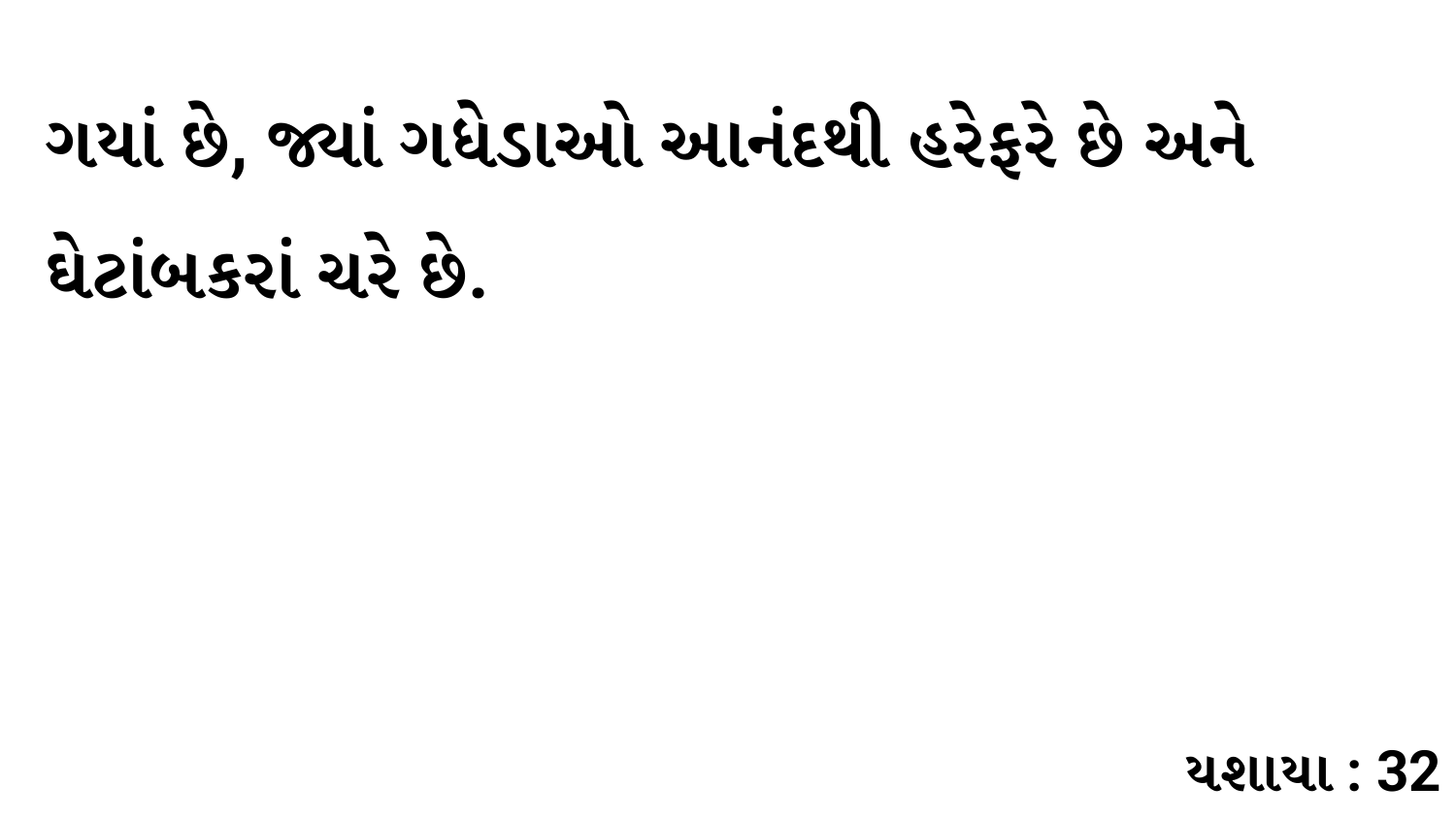

ગયાં છે, જ્યાં ગધેડાઓ આનંદથી હરેફરે છે અને ઘેટાંબકરાં ચરે છે.
યશાયા : 32